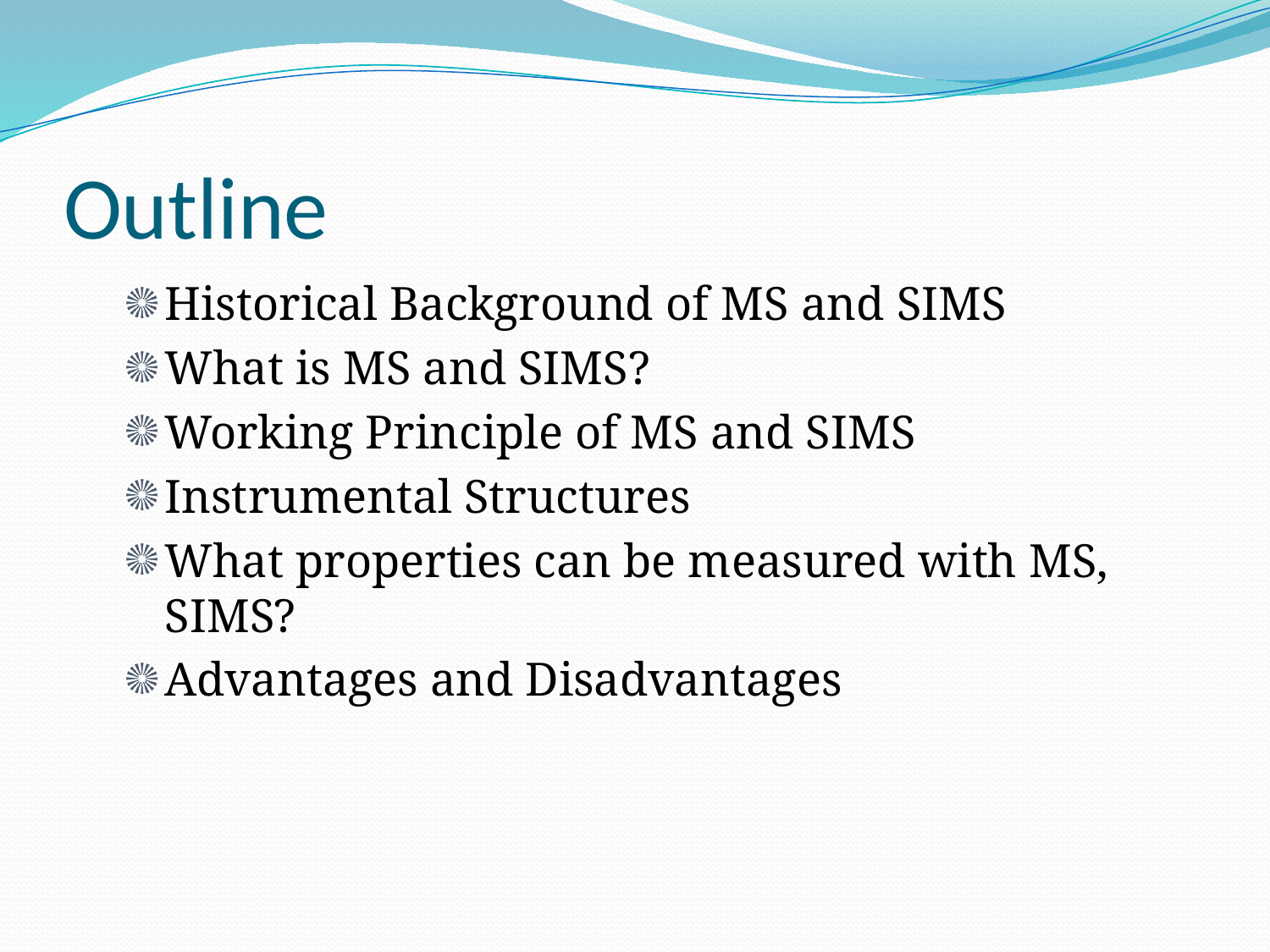

# Outline
Historical Background of MS and SIMS
What is MS and SIMS?
Working Principle of MS and SIMS
Instrumental Structures
What properties can be measured with MS, SIMS?
Advantages and Disadvantages